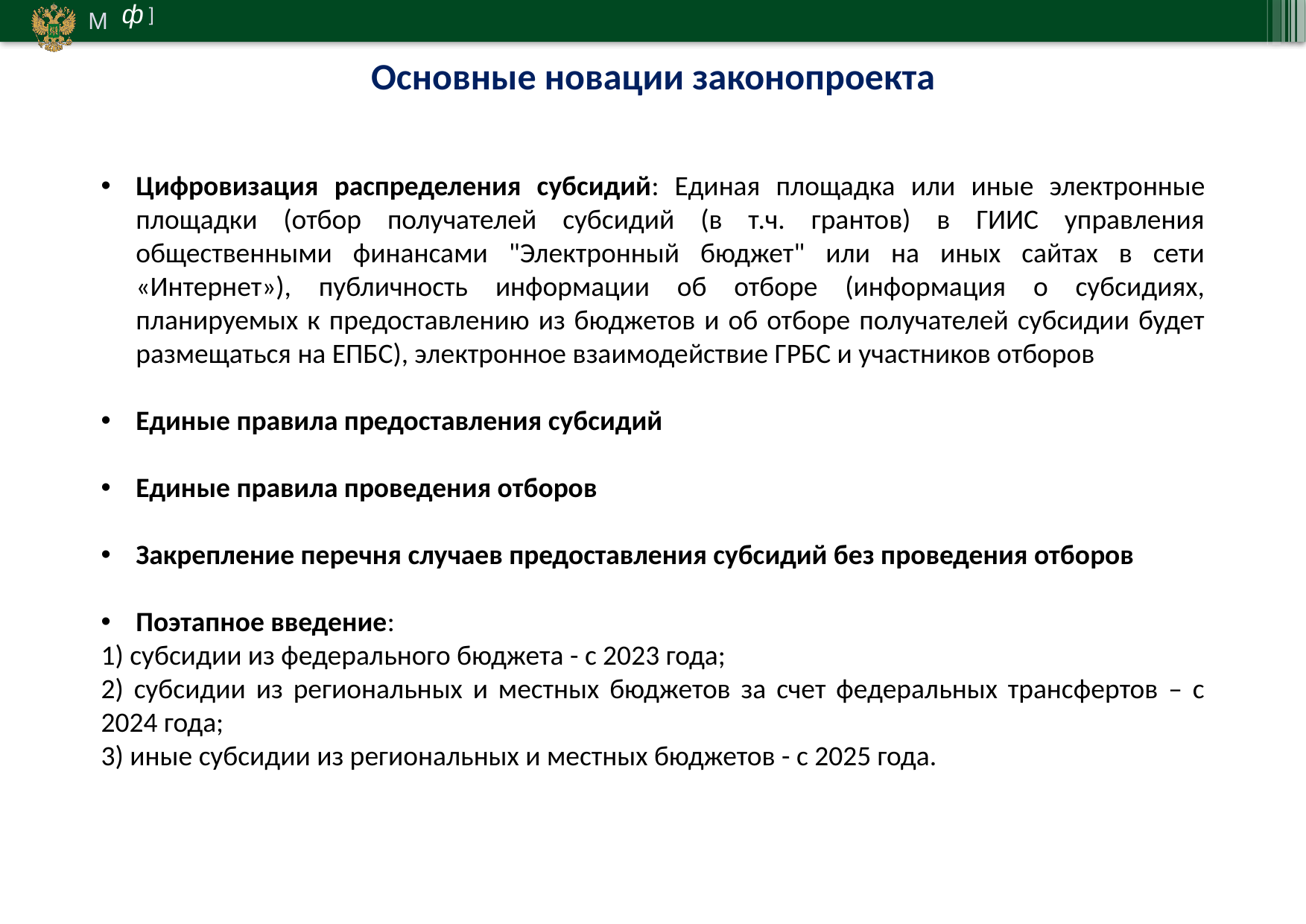

Основные новации законопроекта
Цифровизация распределения субсидий: Единая площадка или иные электронные площадки (отбор получателей субсидий (в т.ч. грантов) в ГИИС управления общественными финансами "Электронный бюджет" или на иных сайтах в сети «Интернет»), публичность информации об отборе (информация о субсидиях, планируемых к предоставлению из бюджетов и об отборе получателей субсидии будет размещаться на ЕПБС), электронное взаимодействие ГРБС и участников отборов

Единые правила предоставления субсидий

Единые правила проведения отборов

Закрепление перечня случаев предоставления субсидий без проведения отборов

Поэтапное введение:
1) субсидии из федерального бюджета - с 2023 года;
2) субсидии из региональных и местных бюджетов за счет федеральных трансфертов – с 2024 года;
3) иные субсидии из региональных и местных бюджетов - с 2025 года.